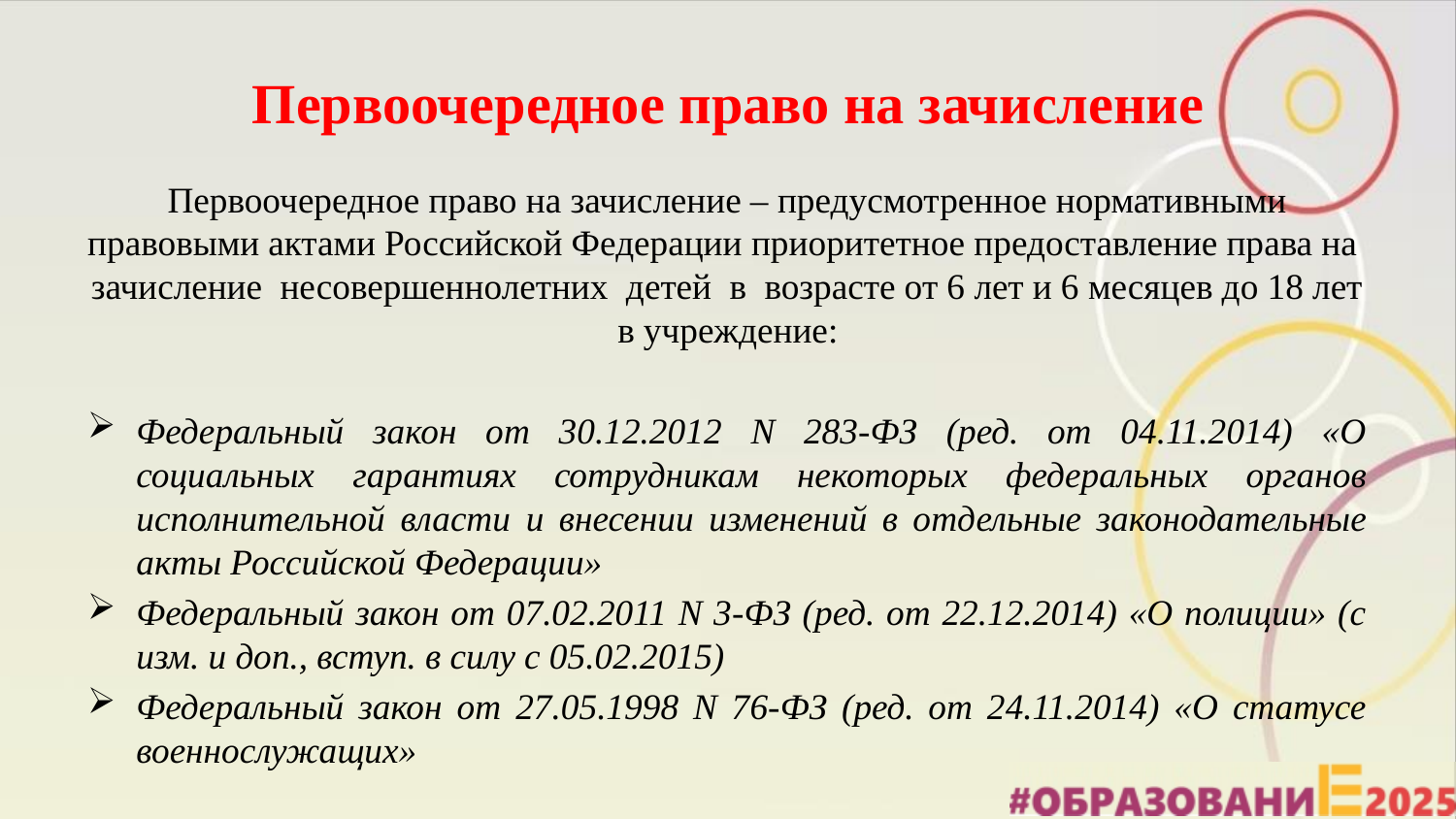

# Первоочередное право на зачисление
Первоочередное право на зачисление – предусмотренное нормативными правовыми актами Российской Федерации приоритетное предоставление права на  зачисление  несовершеннолетних  детей  в  возрасте от 6 лет и 6 месяцев до 18 лет в учреждение:

Федеральный закон от 30.12.2012 N 283-ФЗ (ред. от 04.11.2014) «О социальных гарантиях сотрудникам некоторых федеральных органов исполнительной власти и внесении изменений в отдельные законодательные акты Российской Федерации»
Федеральный закон от 07.02.2011 N 3-ФЗ (ред. от 22.12.2014) «О полиции» (с изм. и доп., вступ. в силу с 05.02.2015)
Федеральный закон от 27.05.1998 N 76-ФЗ (ред. от 24.11.2014) «О статусе военнослужащих»